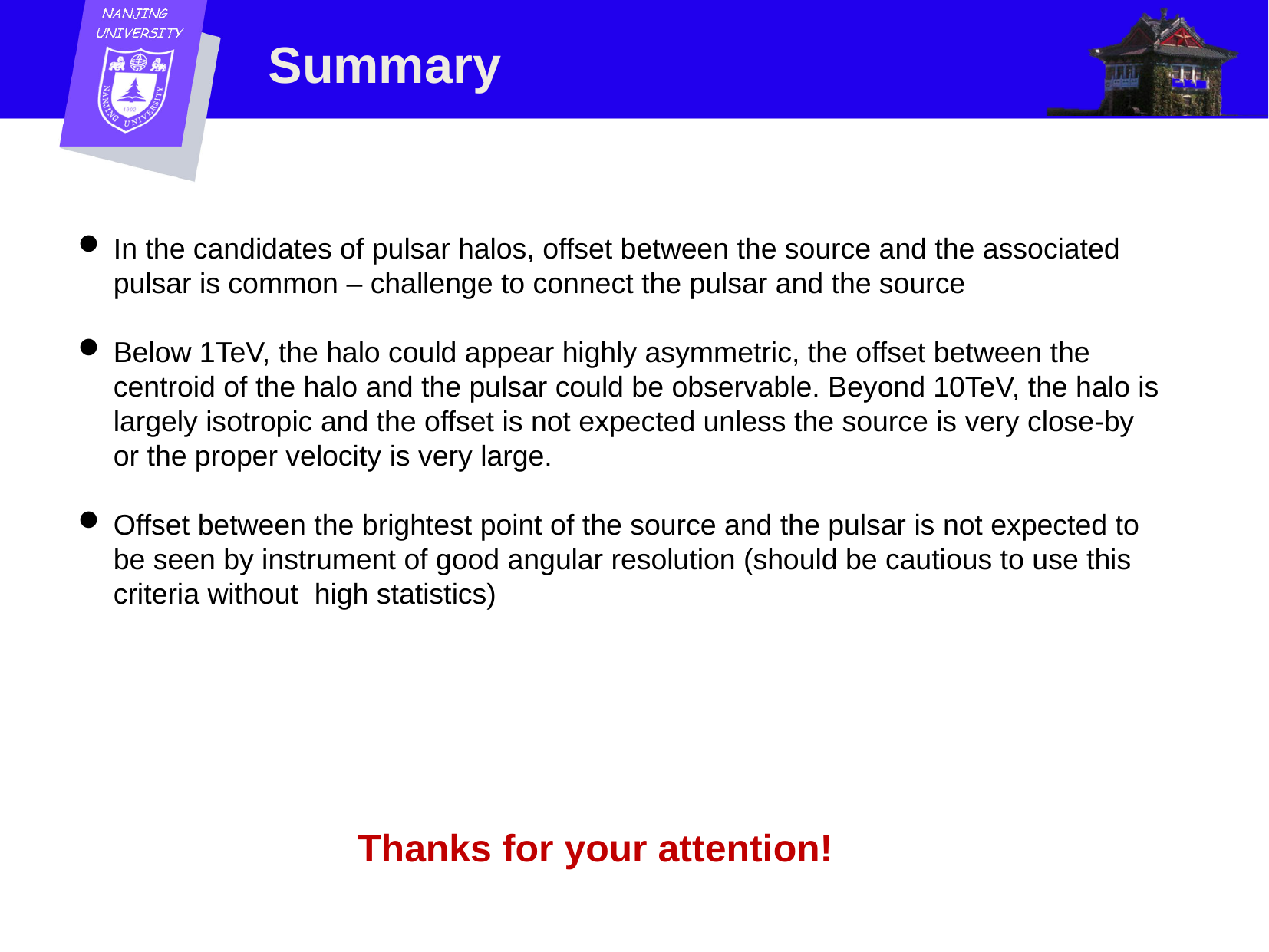

Summary
In the candidates of pulsar halos, offset between the source and the associated pulsar is common – challenge to connect the pulsar and the source

Below 1TeV, the halo could appear highly asymmetric, the offset between the centroid of the halo and the pulsar could be observable. Beyond 10TeV, the halo is largely isotropic and the offset is not expected unless the source is very close-by or the proper velocity is very large.

Offset between the brightest point of the source and the pulsar is not expected to be seen by instrument of good angular resolution (should be cautious to use this criteria without  high statistics)

Thanks for your attention!